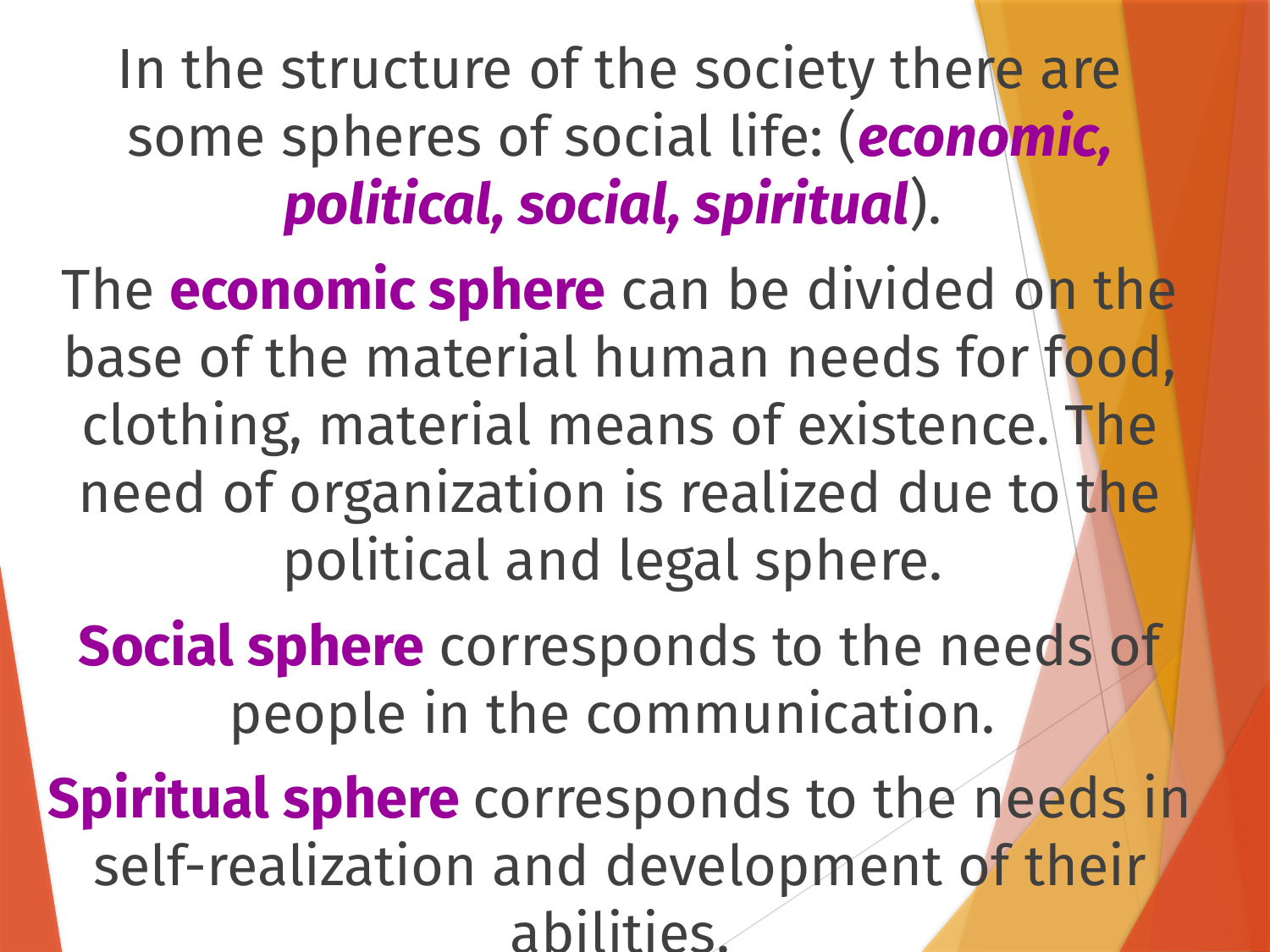

In the structure of the society there are some spheres of social life: (economic, political, social, spiritual).
The economic sphere can be divided on the base of the material human needs for food, clothing, material means of existence. The need of organization is realized due to the political and legal sphere.
Social sphere corresponds to the needs of people in the communication.
Spiritual sphere corresponds to the needs in self-realization and development of their abilities.